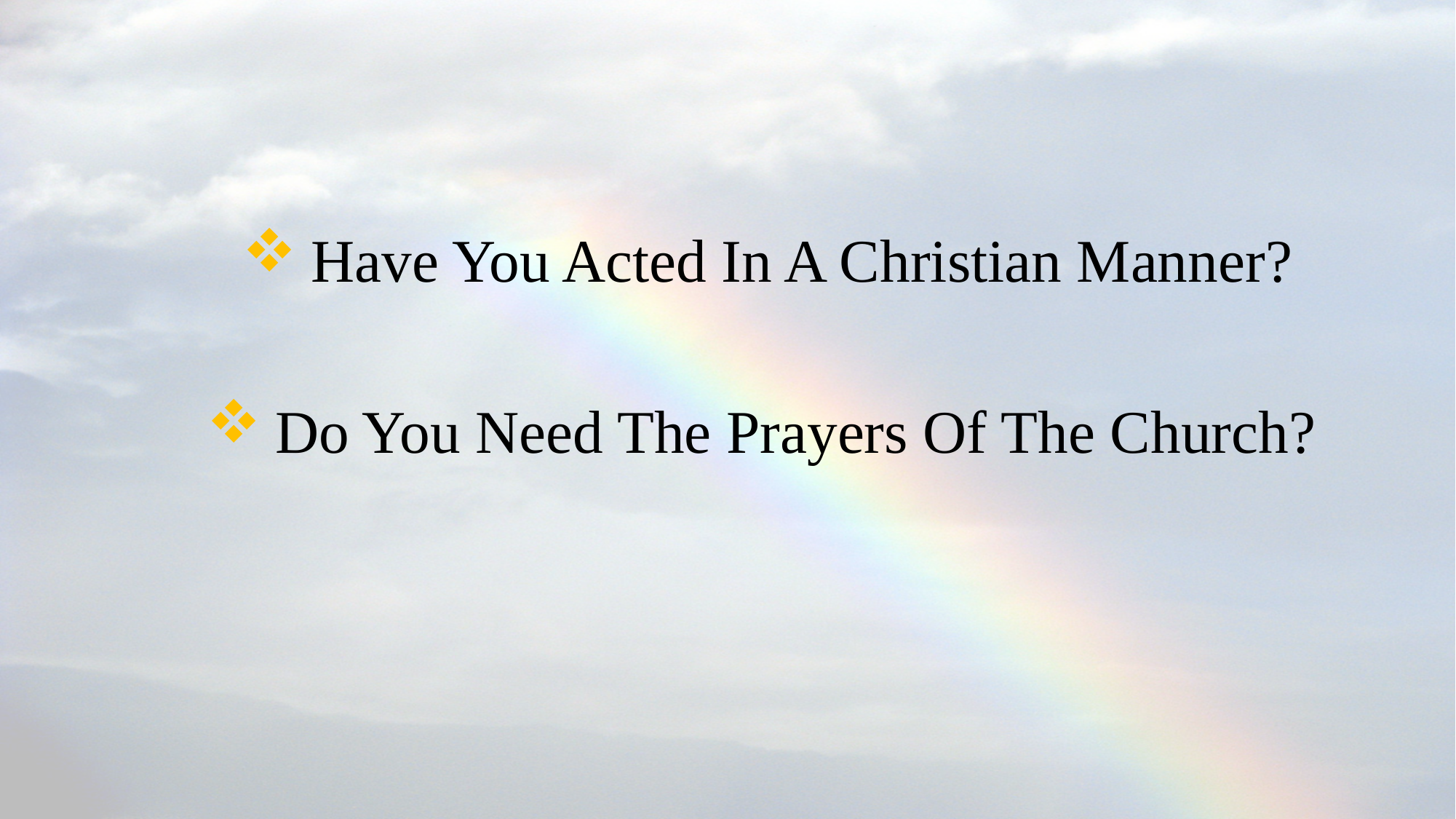

Have You Acted In A Christian Manner?
Do You Need The Prayers Of The Church?